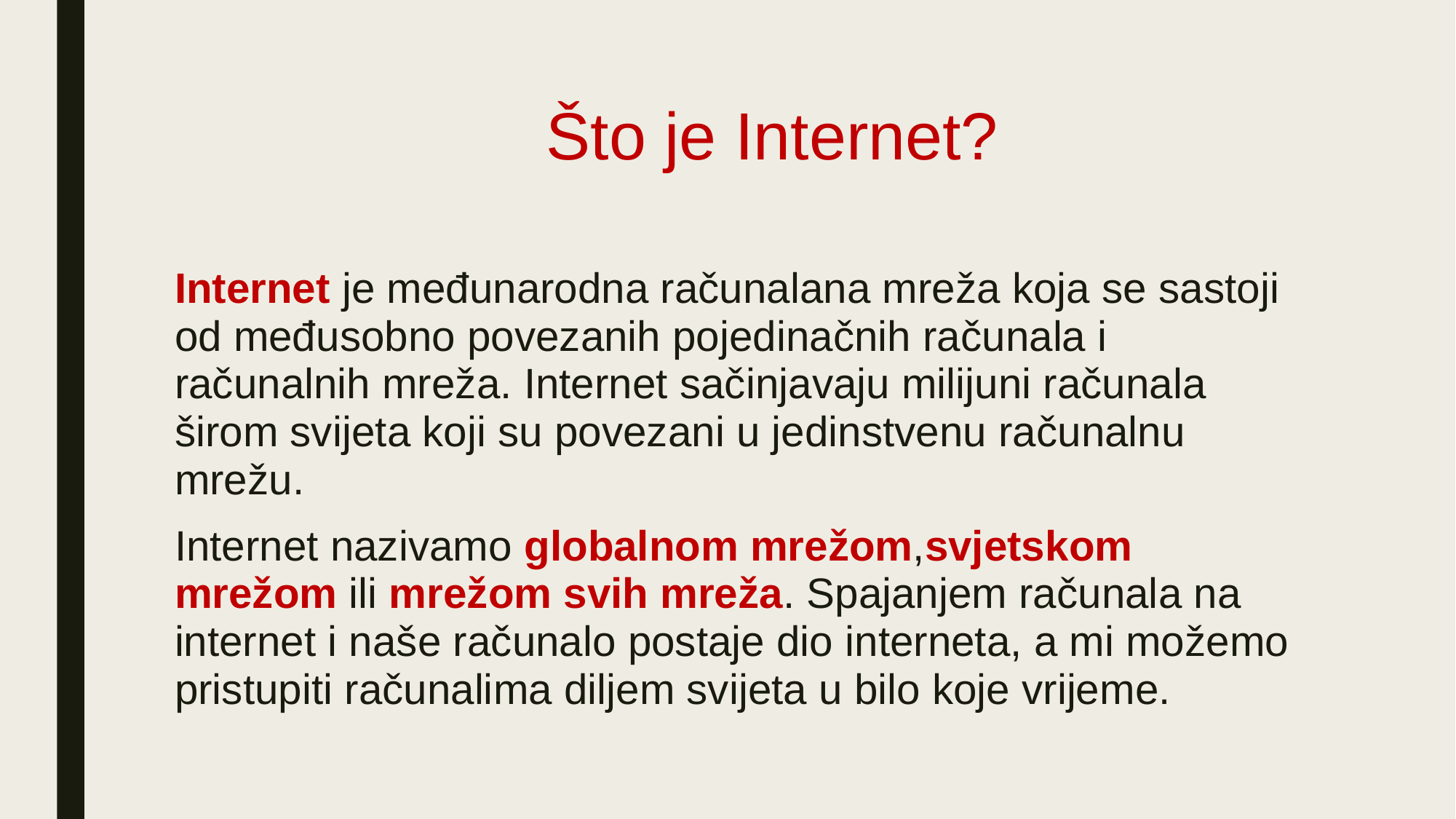

# Što je Internet?
Internet je međunarodna računalana mreža koja se sastoji od međusobno povezanih pojedinačnih računala i računalnih mreža. Internet sačinjavaju milijuni računala širom svijeta koji su povezani u jedinstvenu računalnu mrežu.
Internet nazivamo globalnom mrežom,svjetskom mrežom ili mrežom svih mreža. Spajanjem računala na internet i naše računalo postaje dio interneta, a mi možemo pristupiti računalima diljem svijeta u bilo koje vrijeme.